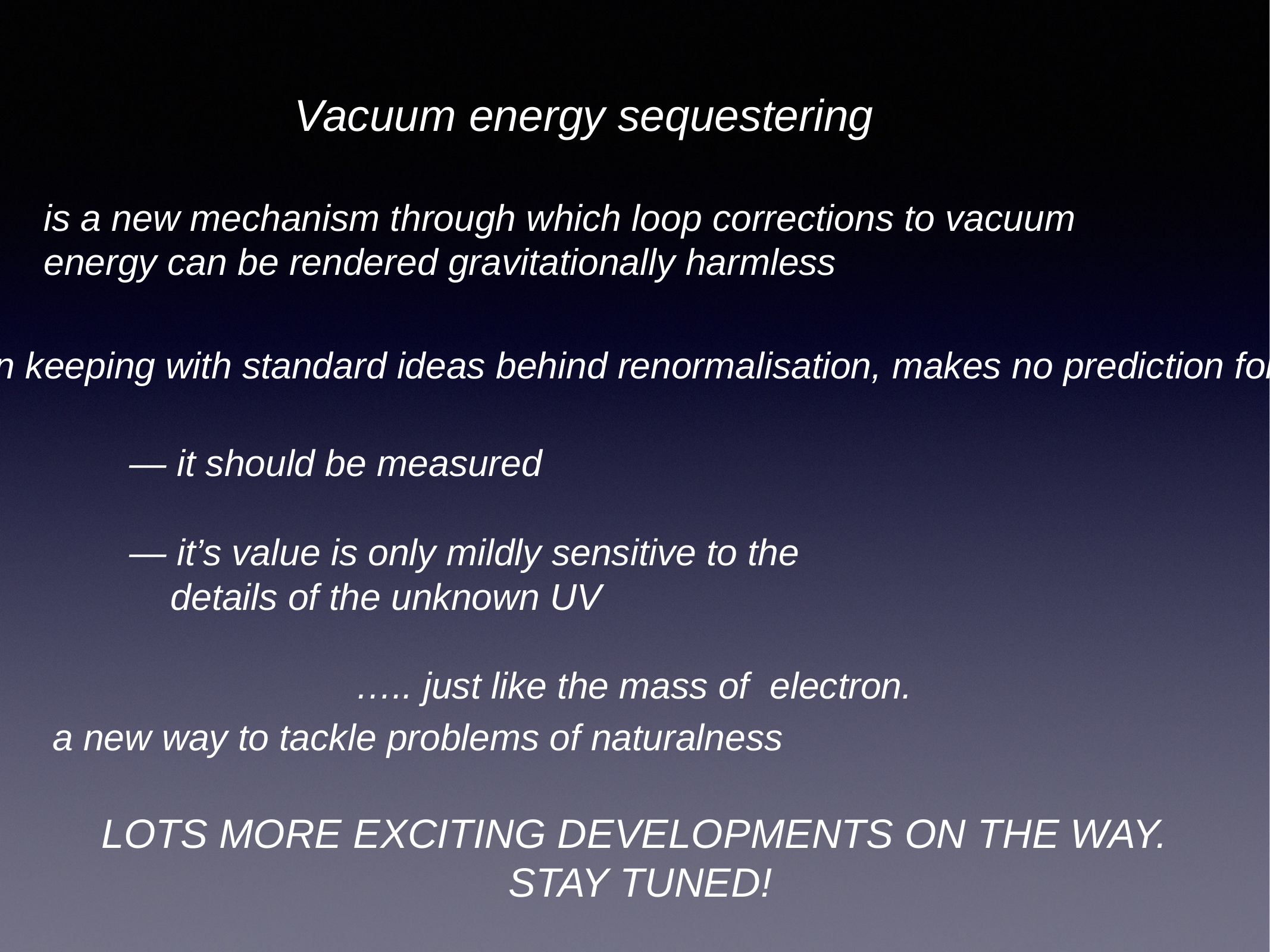

Vacuum energy sequestering

is a new mechanism through which loop corrections to vacuum energy can be rendered gravitationally harmless

is an effective field theory and, in keeping with standard ideas behind renormalisation, makes no prediction for precise value of the CC, rather
 — it should be measured

 — it’s value is only mildly sensitive to the
     details of the unknown UV

                       ….. just like the mass of  electron.
a new way to tackle problems of naturalness
LOTS MORE EXCITING DEVELOPMENTS ON THE WAY.
 STAY TUNED!